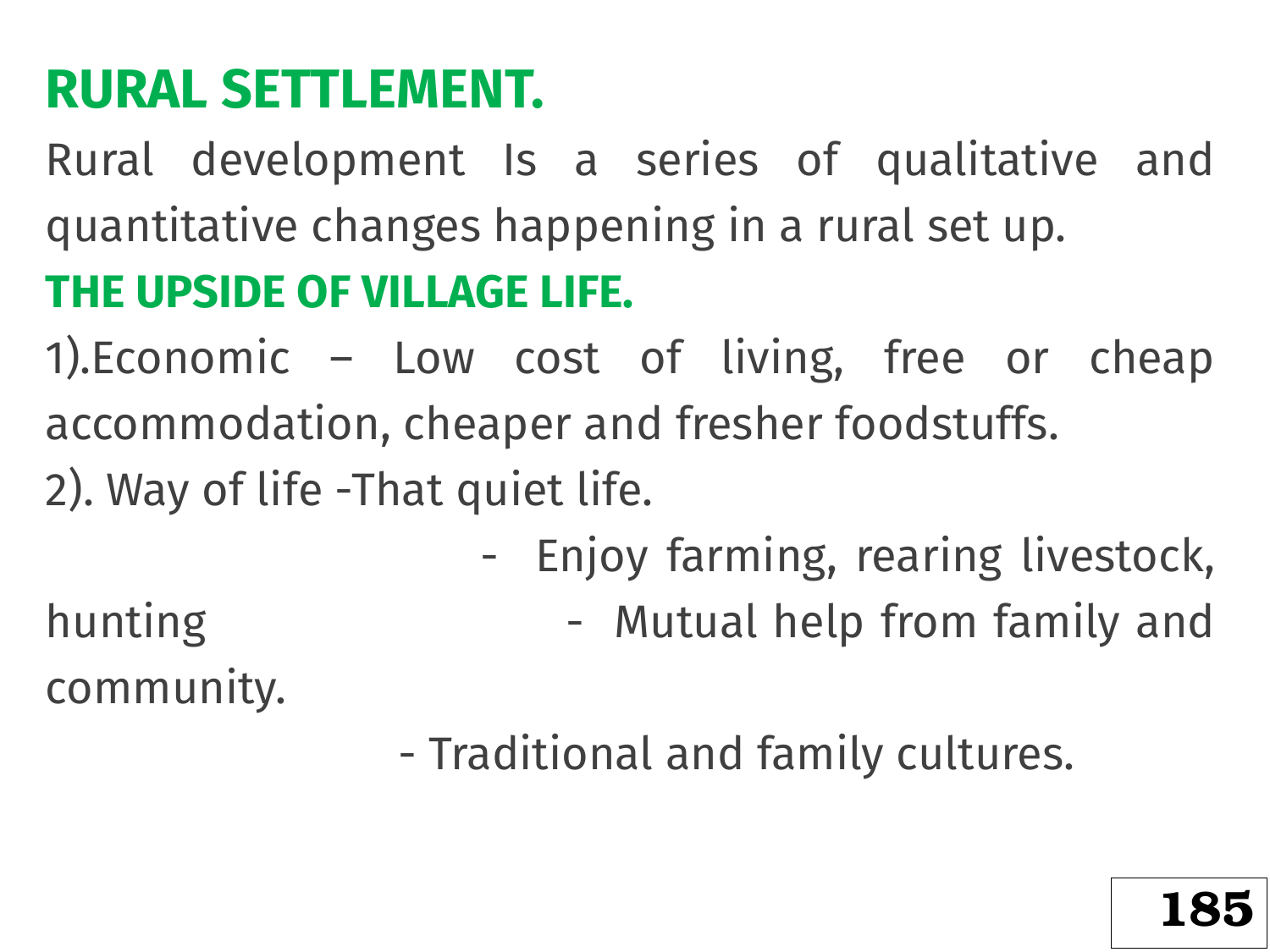

RURAL SETTLEMENT.
Rural development Is a series of qualitative and quantitative changes happening in a rural set up.
THE UPSIDE OF VILLAGE LIFE.
1).Economic – Low cost of living, free or cheap accommodation, cheaper and fresher foodstuffs.
2). Way of life -That quiet life.
		          -  Enjoy farming, rearing livestock, hunting 		         -  Mutual help from family and community.
		        - Traditional and family cultures.

185